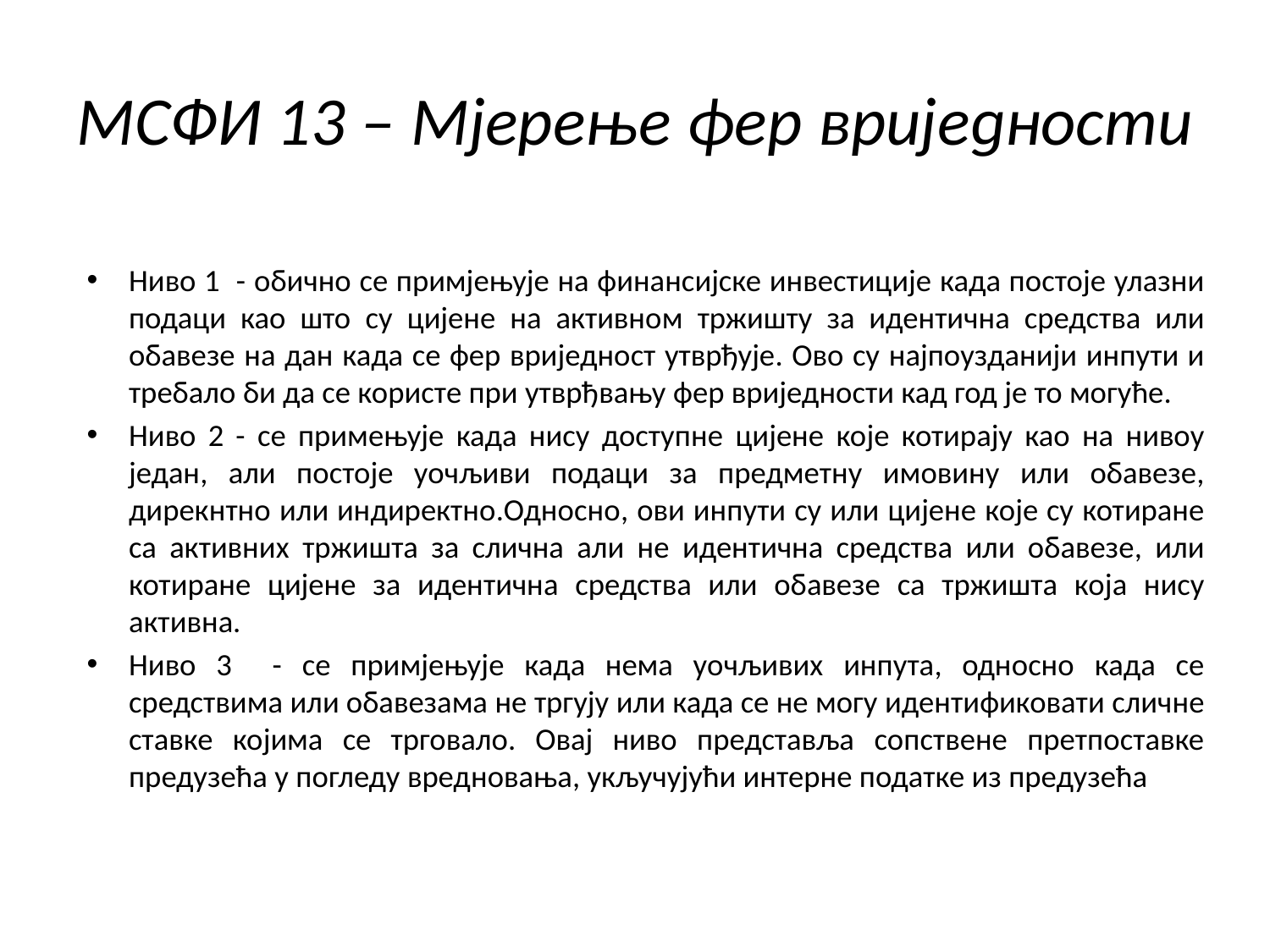

# МСФИ 13 – Мјерење фер вриједности
Ниво 1  - обично се примјењује на финансијске инвестиције када постоје улазни подаци као што су цијене на активном тржишту за идентична средства или обавезе на дан када се фер вриједност утврђује. Ово су најпоузданији инпути и требало би да се користе при утврђвању фер вриједности кад год је то могуће.
Ниво 2 - се примењује када нису доступне цијене које котирају као на нивоу један, али постоје уочљиви подаци за предметну имовину или обавезе, дирекнтно или индиректно.Односно, ови инпути су или цијене које су котиране са активних тржишта за слична али не идентична средства или обавезе, или котиране цијене за идентична средства или обавезе са тржишта која нису активна.
Ниво 3  - се примјењује када нема уочљивих инпута, односно када се средствима или обавезама не тргују или када се не могу идентификовати сличне ставке којима се трговало. Овај ниво представља сопствене претпоставке предузећа у погледу вредновања, укључујући интерне податке из предузећа